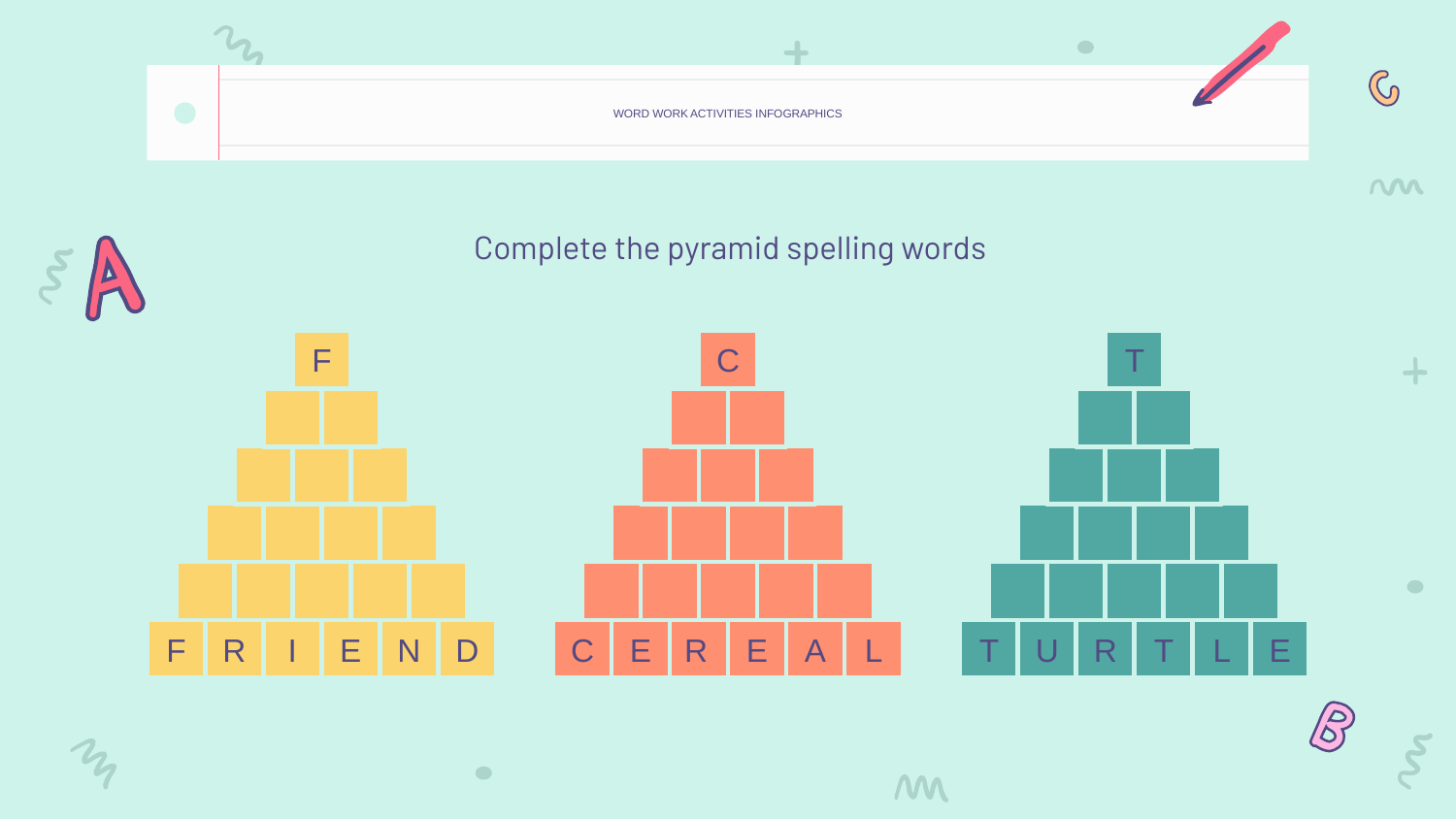

# WORD WORK ACTIVITIES INFOGRAPHICS
Complete the pyramid spelling words
F

F
R
I
E
N
D
C

C
E
R
E
A
L
T

T
U
R
T
L
E